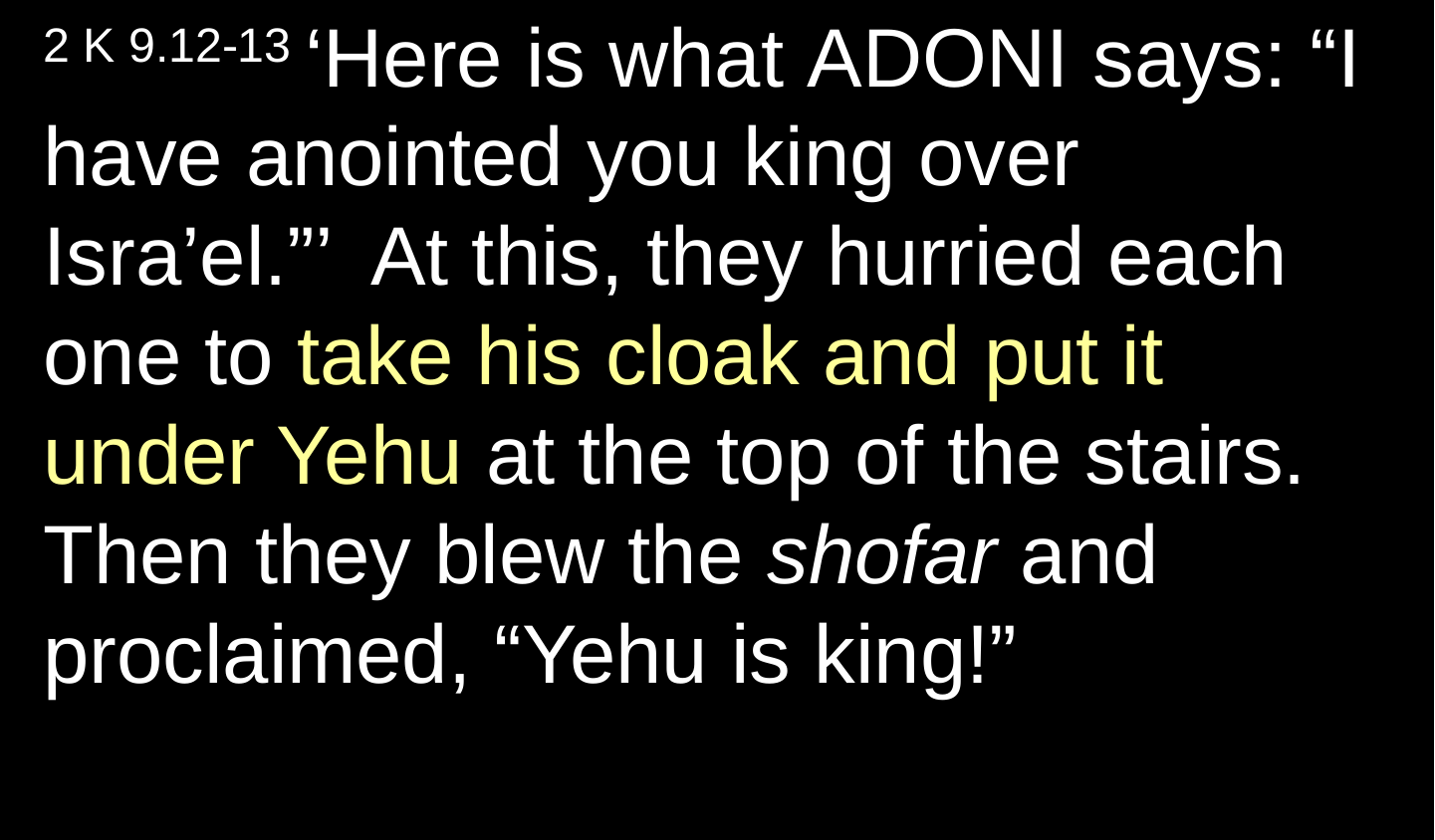

2 K 9.12-13 ‘Here is what Adoni says: “I have anointed you king over Isra’el.”’  At this, they hurried each one to take his cloak and put it under Yehu at the top of the stairs. Then they blew the shofar and proclaimed, “Yehu is king!”